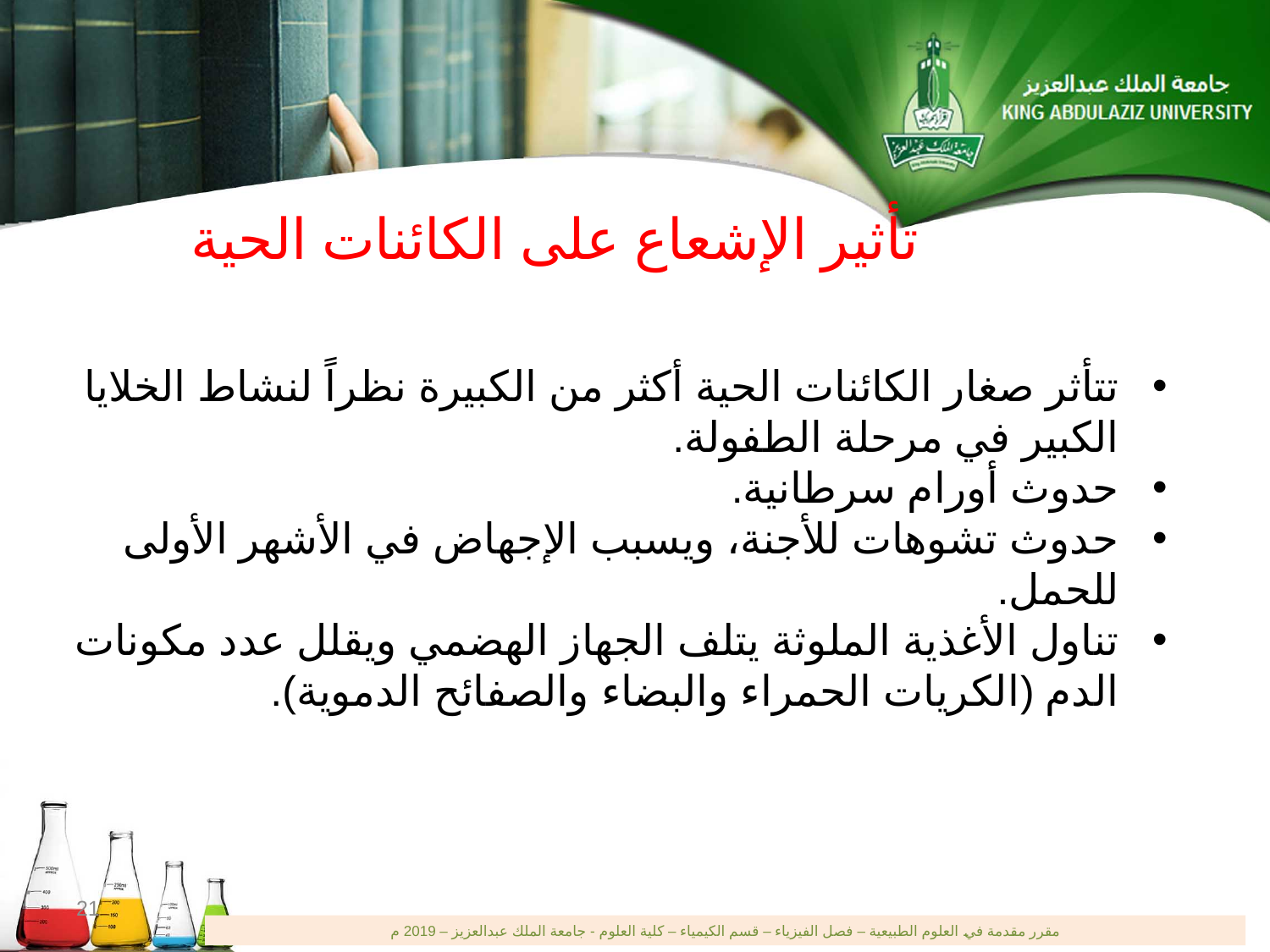

تأثير الإشعاع على الكائنات الحية
تتأثر صغار الكائنات الحية أكثر من الكبيرة نظراً لنشاط الخلايا الكبير في مرحلة الطفولة.
حدوث أورام سرطانية.
حدوث تشوهات للأجنة، ويسبب الإجهاض في الأشهر الأولى للحمل.
تناول الأغذية الملوثة يتلف الجهاز الهضمي ويقلل عدد مكونات الدم (الكريات الحمراء والبضاء والصفائح الدموية).

21
مقرر مقدمة في العلوم الطبيعية – فصل الفيزياء – قسم الكيمياء – كلية العلوم - جامعة الملك عبدالعزيز – 2019 م